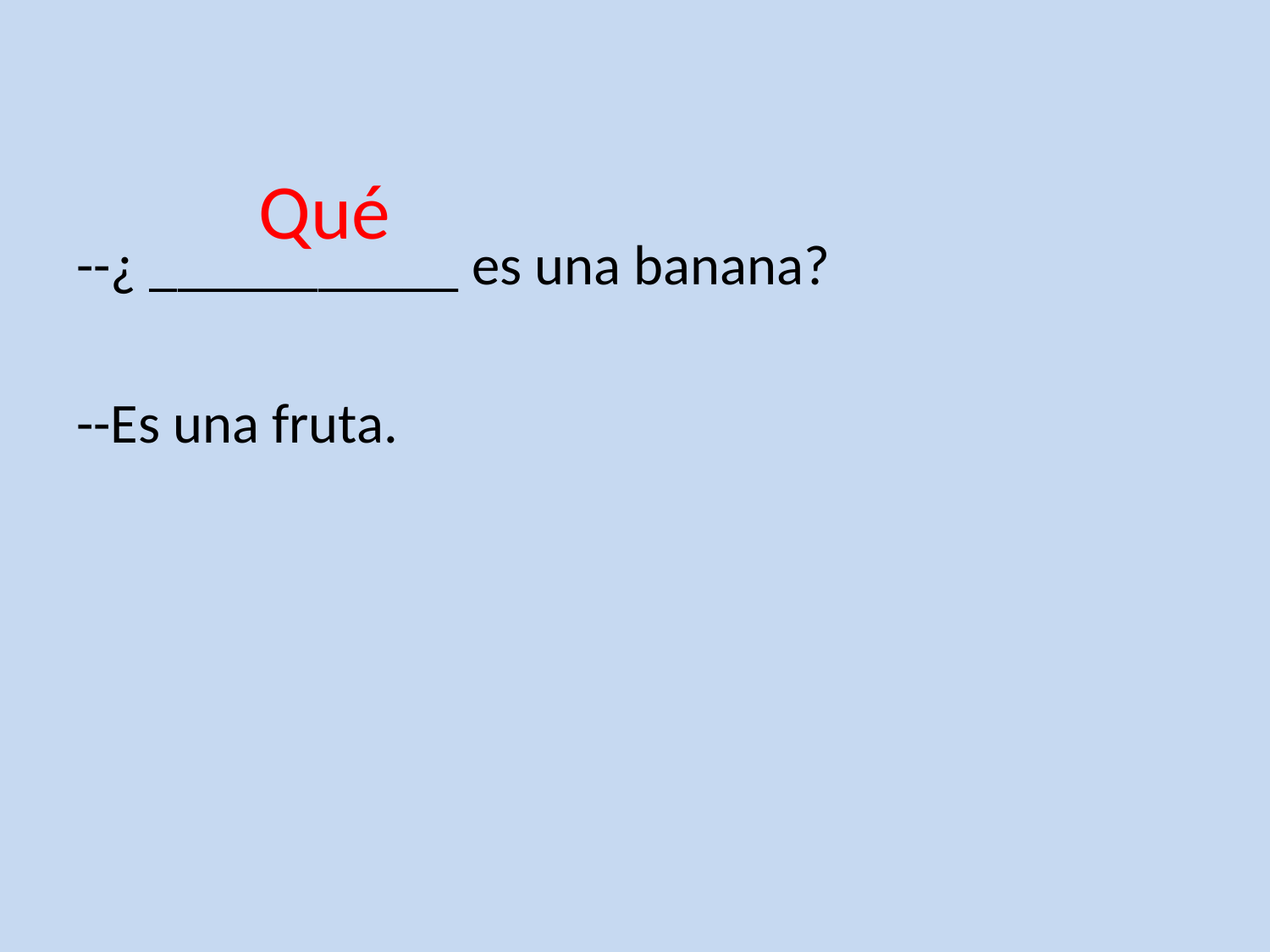

# Qué
--¿ ___________ es una banana?

--Es una fruta.